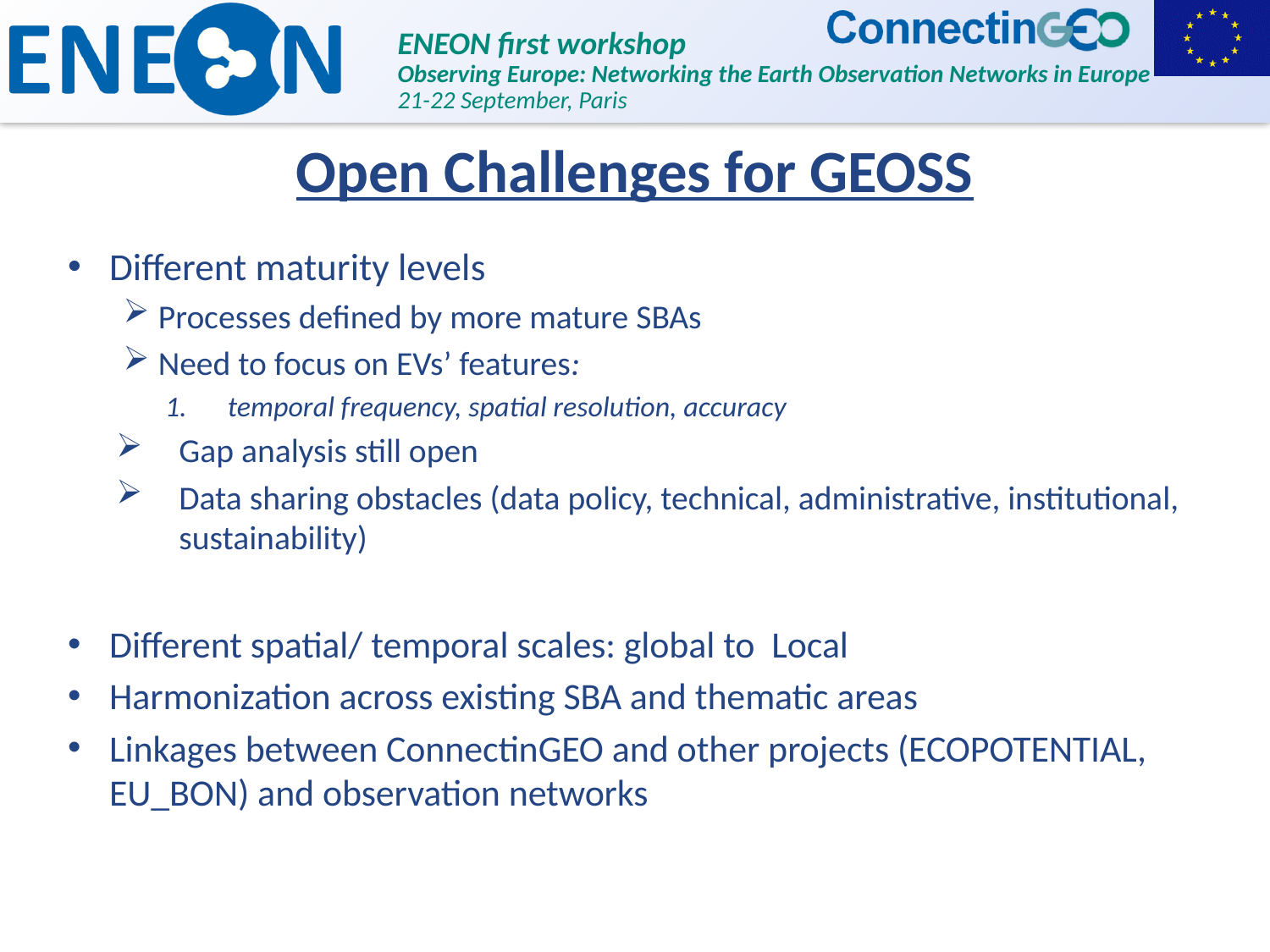

# Open Challenges for GEOSS
Different maturity levels
Processes defined by more mature SBAs
Need to focus on EVs’ features:
temporal frequency, spatial resolution, accuracy
Gap analysis still open
Data sharing obstacles (data policy, technical, administrative, institutional, sustainability)

Different spatial/ temporal scales: global to  Local
Harmonization across existing SBA and thematic areas
Linkages between ConnectinGEO and other projects (ECOPOTENTIAL, EU_BON) and observation networks